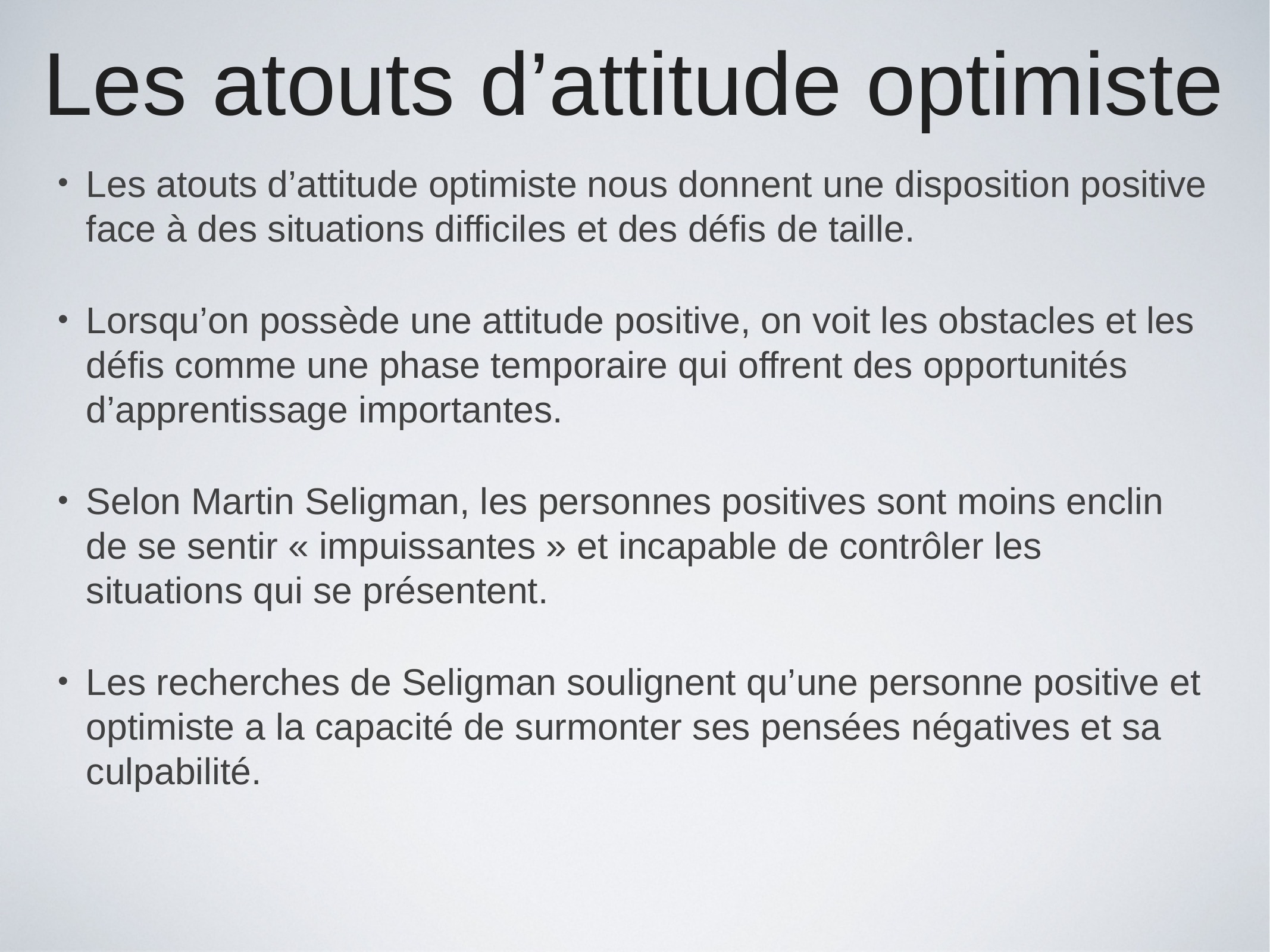

# Les atouts d’attitude optimiste
Les atouts d’attitude optimiste nous donnent une disposition positive face à des situations difficiles et des défis de taille.
Lorsqu’on possède une attitude positive, on voit les obstacles et les défis comme une phase temporaire qui offrent des opportunités d’apprentissage importantes.
Selon Martin Seligman, les personnes positives sont moins enclin de se sentir « impuissantes » et incapable de contrôler les situations qui se présentent.
Les recherches de Seligman soulignent qu’une personne positive et optimiste a la capacité de surmonter ses pensées négatives et sa culpabilité.